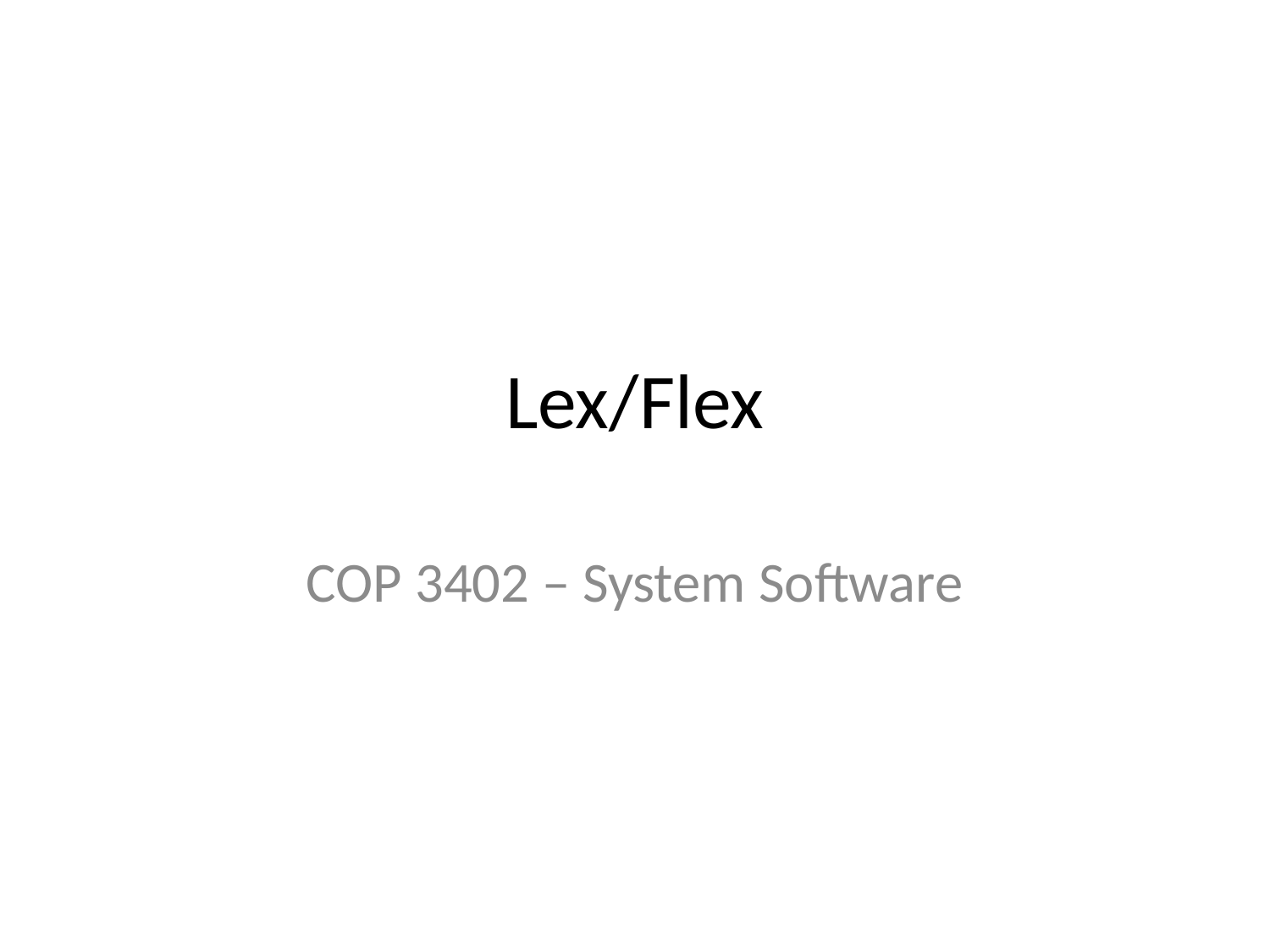

# Lex/Flex
COP 3402 – System Software